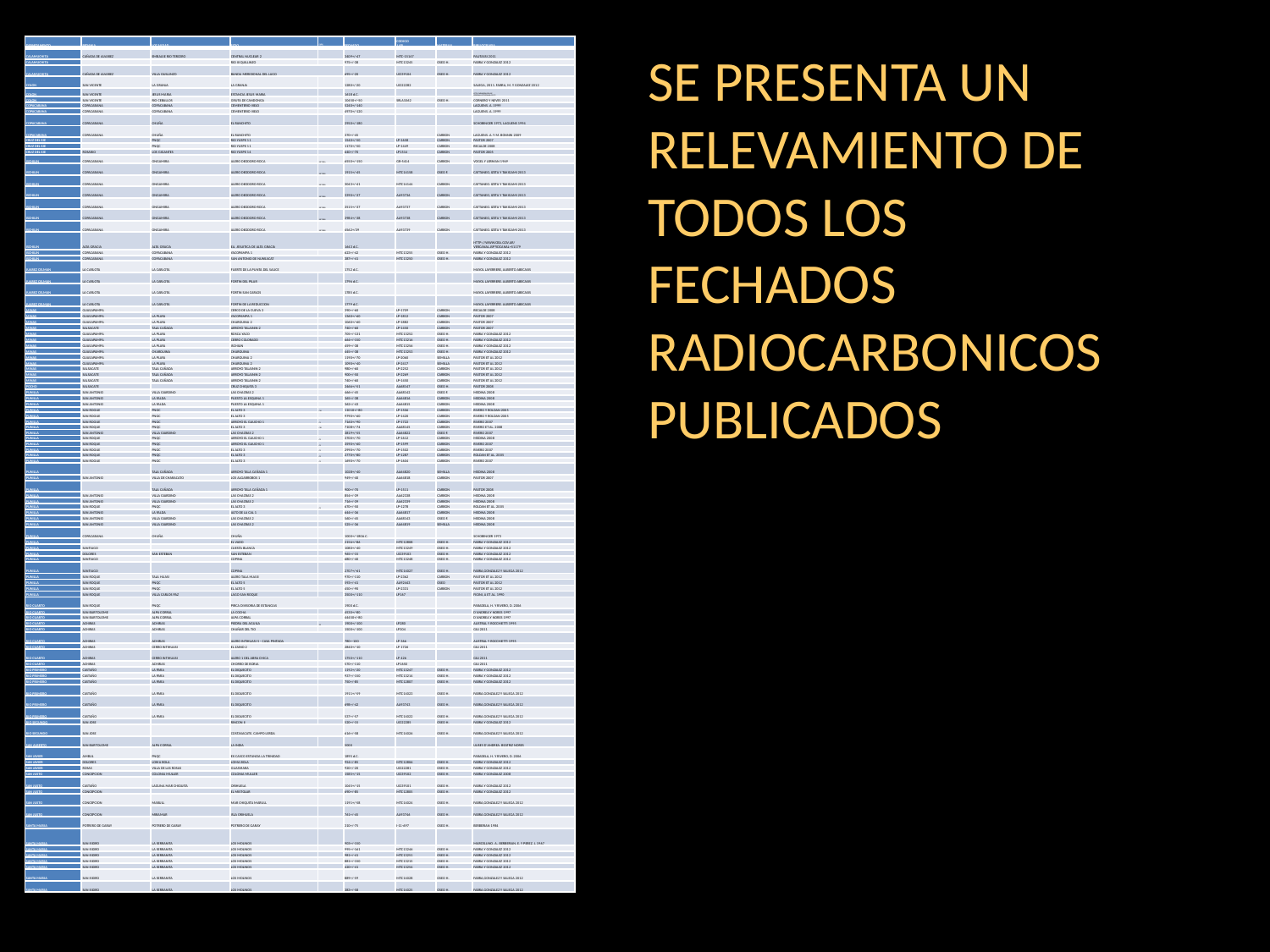

SE PRESENTA UN RELEVAMIENTO DE TODOS LOS FECHADOS RADIOCARBONICOS PUBLICADOS
| DEPARTAMENTO | PEDANIA | LOCALIDAD | SITIO | CAPA/ COMP. | FECHADO | CODIGO LAB | MATERIAL | BIBLIOGRAFIA |
| --- | --- | --- | --- | --- | --- | --- | --- | --- |
| CALAMUCHITA | CAÑADA DE ALVAREZ | EMBALSE RIO TERCERO | CENTRAL NUCLEAR 2 |  | 3409+/-47 | MTC-15147 |  | PAUTASSI 2011 |
| CALAMUCHITA |  |  | RIO III QUILLINZO |  | 975+/-38 | MTC13245 | OSEO H. | FABRA Y GONZALEZ 2012 |
| CALAMUCHITA | CAÑADA DE ALVAREZ | VILLA QUILLINZO | BANDA MERIDIONAL DEL LAGO |  | 695+/-20 | UCI39104 | OSEO H. | FABRA Y GONZALEZ 2012 |
| COLON | SAN VICENTE | LA GRANJA | LA GRANJA |  | 1280+/-20 | UCI22282 |  | SALEGA, 2011. FABRA, M. Y GONZALEZ 2012 |
| COLON | SAN VICENTE | JESUS MARIA | ESTANCIA JESUS MARIA |  | 1618 d.C. |  |  | HTTP://WWW.CBA.GOV.AR/ VERCANAL.JSP?IDCANAL=51179 |
| COLON | SAN VICENTE | RIO CEBALLOS | GRUTA DE CANDONGA |  | 10450+/-50 | SRLA1062 | OSEO H. | CORNERO Y NEVES 2011 |
| COPACABANA | COPACABANA | COPACABANA | CEMENTERIO VIEJO |  | 5240+/-140 |  |  | LAGUENS. A. 1999 |
| COPACABANA | COPACABANA | COPACABANA | CEMENTERIO VIEJO |  | 4970+/-120 |  |  | LAGUENS. A. 1999 |
| COPACABANA | COPACABANA | CHUÑA | EL RANCHITO |  | 2950+/-180 |  |  | SCHOBINGER 1973, LAGUENS 1994 |
| COPACABANA | COPACABANA | CHUÑA | EL RANCHITO |  | 370+/-45 |  | CARBON | LAGUENS. A. Y M. BONNIN 2009 |
| CRUZ DEL EJE |  | PNQC | RIO YUSPE 11 |  | 1540+/-50 | LP-1658 | CARBON | PASTOR 2007 |
| CRUZ DEL EJE |  | PNQC | RIO YUSPE 11 |  | 1170+/-50 | LP-1449 | CARBON | RECALDE 2008 |
| CRUZ DEL EJE | ROSARIO | LOS GIGANTES | RIO YUSPE 14 |  | 640+/-70 | LP1514 | CARBON | PASTOR 2005 |
| ISCHILIN | COPACABANA | ONGAMIRA | ALERO DEODORO ROCA | SECTOR A | 6550+/-150 | GR-5414 | CARBON | VOGEL Y LERMAN 1969 |
| ISCHILIN | COPACABANA | ONGAMIRA | ALERO DEODORO ROCA | SECTOR B | 1915+/-45 | MTC14158 | OSEO F. | CATTANEO, IZETA Y TAKIGAMI 2013 |
| ISCHILIN | COPACABANA | ONGAMIRA | ALERO DEODORO ROCA | SECTOR B | 3043+/-41 | MTC14144 | CARBON | CATTANEO, IZETA Y TAKIGAMI 2013 |
| ISCHILIN | COPACABANA | ONGAMIRA | ALERO DEODORO ROCA | SECTOR B | 3390+/-37 | AA93736 | CARBON | CATTANEO, IZETA Y TAKIGAMI 2013 |
| ISCHILIN | COPACABANA | ONGAMIRA | ALERO DEODORO ROCA | SECTOR B | 3515+/-37 | AA93737 | CARBON | CATTANEO, IZETA Y TAKIGAMI 2013 |
| ISCHILIN | COPACABANA | ONGAMIRA | ALERO DEODORO ROCA | SECTOR B | 3984+/-38 | AA93738 | CARBON | CATTANEO, IZETA Y TAKIGAMI 2013 |
| ISCHILIN | COPACABANA | ONGAMIRA | ALERO DEODORO ROCA | SECTOR B | 4562+/39 | AA93739 | CARBON | CATTANEO, IZETA Y TAKIGAMI 2013 |
| ISCHILIN | ALTA GRACIA | ALTA GRACIA | EA. JESUITICA DE ALTA GRACIA |  | 1643 d.C. |  |  | HTTP://WWW.CBA.GOV.AR/ VERCANAL.JSP?IDCANAL=51179 |
| ISCHILIN | COPACABANA | COPACABANA | YACOPAMPA 1 |  | 623+/-42 | MTC13255 | OSEO H. | FABRA Y GONZALEZ 2012 |
| ISCHILIN | COPACABANA | COPACABANA | SAN ANTONIO DE NUNSACAT |  | 387+/-41 | MTC13250 | OSEO H. | FABRA Y GONZALEZ 2012 |
| JUAREZ CELMAN | LA CARLOTA | LA CARLOTA | FUERTE DE LA PUNTA DEL SAUCE |  | 1752 d.C. |  |  | MAYOL LAFERRERE, ALBERTO ABECASIS |
| JUAREZ CELMAN | LA CARLOTA | LA CARLOTA | FORTIN DEL PILAR |  | 1796 d.C. |  |  | MAYOL LAFERRERE, ALBERTO ABECASIS |
| JUAREZ CELMAN | LA CARLOTA | LA CARLOTA | FORTIN SAN CARLOS |  | 1785 d.C. |  |  | MAYOL LAFERRERE, ALBERTO ABECASIS |
| JUAREZ CELMAN | LA CARLOTA | LA CARLOTA | FORTIN DE LA REDUCCION |  | 1779 d.C. |  |  | MAYOL LAFERRERE, ALBERTO ABECASIS |
| MINAS | GUASAPAMPA |  | CERCO DE LA CUEVA 3 |  | 390+/-60 | LP-1709 | CARBON | RECALDE 2008 |
| MINAS | GUASAPAMPA | LA PLAYA | YACOPAMPA 1 |  | 1360+/-60 | LP-1812 | CARBON | PASTOR 2007 |
| MINAS | GUASAPAMPA | LA PLAYA | CHARQUINA 2 |  | 1060+/-60 | LP-1882 | CARBON | PASTOR 2007 |
| MINAS | SALSACATE | TALA CAÑADA | ARROYO TALAININ 2 |  | 740+/-60 | LP-1450 | CARBON | PASTOR 2007 |
| MINAS | GUASAPAMPA | LA PLAYA | ROSCA YACO |  | 705+/-131 | MTC13252 | OSEO H. | FABRA Y GONZALEZ 2012 |
| MINAS | GUASAPAMPA | LA PLAYA | CERRO COLORADO |  | 664+/-150 | MTC13216 | OSEO H. | FABRA Y GONZALEZ 2012 |
| MINAS | GUASAPAMPA | LA PLAYA | ISCHILIN |  | 459+/-38 | MTC13256 | OSEO H. | FABRA Y GONZALEZ 2012 |
| MINAS | GUASAPAMPA | CHARQUINA | CHARQUINA |  | 445+/-38 | MTC13253 | OSEO H. | FABRA Y GONZALEZ 2012 |
| MINAS | GUASAPAMPA | LA PLAYA | CHARQUINA 2 |  | 1190+/-70 | LP-2060 | SEMILLA | PASTOR ET AL 2012 |
| MINAS | GUASAPAMPA | LA PLAYA | CHARQUINA 2 |  | 1090+/-40 | LP-2417 | SEMILLA | PASTOR ET AL 2012 |
| MINAS | SALSACATE | TALA CAÑADA | ARROYO TALAININ 2 |  | 980+/-60 | LP-2252 | CARBON | PASTOR ET AL 2012 |
| MINAS | SALSACATE | TALA CAÑADA | ARROYO TALAININ 2 |  | 900+/-50 | LP-2269 | CARBON | PASTOR ET AL 2012 |
| MINAS | SALSACATE | TALA CAÑADA | ARROYO TALAININ 2 |  | 740+/-60 | LP-1450 | CARBON | PASTOR ET AL 2012 |
| POCHO | SALSACATE |  | CRUZ CHIQUITA 3 |  | 2466+/-51 | AA68147 | OSEO H. | PASTOR 2008 |
| PUNILLA | SAN ANTONIO | VILLA GIARDINO | LAS CHACRAS 2 |  | 466+/-45 | AA68142 | OSEO F. | MEDINA 2008 |
| PUNILLA | SAN ANTONIO | LA FALDA | PUESTO LA ESQUINA 1 |  | 365+/-38 | AA64816 | CARBON | MEDINA 2008 |
| PUNILLA | SAN ANTONIO | LA FALDA | PUESTO LA ESQUINA 1 |  | 362+/-43 | AA64815 | CARBON | MEDINA 2008 |
| PUNILLA | SAN ROQUE | PNQC | EL ALTO 3 | C1A | 11010+/-80 | LP-1506 | CARBON | RIVERO Y ROLDAN 2005 |
| PUNILLA | SAN ROQUE | PNQC | EL ALTO 3 |  | 9790+/-60 | LP-1420 | CARBON | RIVERO Y ROLDAN 2005 |
| PUNILLA | SAN ROQUE | PNQC | ARROYO EL GAUCHO 1 | C1 | 7160+/-90 | LP-1722 | CARBON | RIVERO 2007 |
| PUNILLA | SAN ROQUE | PNQC | EL ALTO 3 | C1B | 7108+/-74 | AA68145 | CARBON | RIVERO ET AL. 2008 |
| PUNILLA | SAN ANTONIO | VILLA GIARDINO | LAS CHACRAS 2 |  | 3819+/-55 | AA64822 | OSEO F. | RIVERO 2007 |
| PUNILLA | SAN ROQUE | PNQC | ARROYO EL GAUCHO 1 | C2 | 3700+/-70 | LP-1612 | CARBON | MEDINA 2008 |
| PUNILLA | SAN ROQUE | PNQC | ARROYO EL GAUCHO 1 | C2 | 3590+/-60 | LP-1599 | CARBON | RIVERO 2007 |
| PUNILLA | SAN ROQUE | PNQC | EL ALTO 3 | C2 | 2990+/-70 | LP-1502 | CARBON | RIVERO 2007 |
| PUNILLA | SAN ROQUE | PNQC | EL ALTO 3 | C2 | 2770+/-80 | LP-1287 | CARBON | ROLDAN ET AL. 2005 |
| PUNILLA | SAN ROQUE | PNQC | EL ALTO 3 | C2 | 1690+/-70 | LP-1604 | CARBON | RIVERO 2007 |
| PUNILLA |  | TALA CAÑADA | ARROYO TALA CAÑADA 1 |  | 1028+/-40 | AA64820 | SEMILLA | MEDINA 2008 |
| PUNILLA | SAN ANTONIO | VILLA DE CHARACATO | LOS ALGARROBOS 1 |  | 949+/-40 | AA64818 | CARBON | PASTOR 2007 |
| PUNILLA |  | TALA CAÑADA | ARROYO TALA CAÑADA 1 |  | 900+/-70 | LP-1511 | CARBON | PASTOR 2008 |
| PUNILLA | SAN ANTONIO | VILLA GIARDINO | LAS CHACRAS 2 |  | 854+/-39 | AA62338 | CARBON | MEDINA 2008 |
| PUNILLA | SAN ANTONIO | VILLA GIARDINO | LAS CHACRAS 2 |  | 716+/-39 | AA62339 | CARBON | MEDINA 2008 |
| PUNILLA | SAN ROQUE | PNQC | EL ALTO 3 | C3 | 670+/-50 | LP-1278 | CARBON | ROLDAN ET AL. 2005 |
| PUNILLA | SAN ANTONIO | LA FALDA | ALTO DE LA CAL 1 |  | 644+/-36 | AA64817 | CARBON | MEDINA 2008 |
| PUNILLA | SAN ANTONIO | VILLA GIARDINO | LAS CHACRAS 2 |  | 560+/-45 | AA68143 | OSEO F. | MEDINA 2008 |
| PUNILLA | SAN ANTONIO | VILLA GIARDINO | LAS CHACRAS 2 |  | 525+/-36 | AA64819 | SEMILLA | MEDINA 2008 |
| PUNILLA | COPACABANA | CHUÑA | CHUÑA |  | 1000+/-180A.C. |  |  | SCHOBINGER 1973 |
| PUNILLA |  |  | EL VADO |  | 2156+/-86 | MTC12808 | OSEO H. | FABRA Y GONZALEZ 2012 |
| PUNILLA | SANTIAGO |  | CUESTA BLANCA |  | 1080+/-40 | MTC13249 | OSEO H. | FABRA Y GONZALEZ 2012 |
| PUNILLA | DOLORES | SAN ESTEBAN | SAN ESTEBAN |  | 965+/-15 | UCI39103 | OSEO H. | FABRA Y GONZALEZ 2012 |
| PUNILLA | SANTIAGO |  | COPINA |  | 680+/-40 | MTC13248 | OSEO H. | FABRA Y GONZALEZ 2012 |
| PUNILLA | SANTIAGO |  | COPINA |  | 2707+/-61 | MTC14027 | OSEO H. | FABRA,GONZALEZ Y SALEGA 2012 |
| PUNILLA | SAN ROQUE | TALA HUASI | ALERO TALA HUASI |  | 970+/-110 | LP-2362 | CARBON | PASTOR ET AL 2012 |
| PUNILLA | SAN ROQUE | PNQC | EL ALTO 5 |  | 593+/-41 | AA92443 | OSEO | PASTOR ET AL 2012 |
| PUNILLA | SAN ROQUE | PNQC | EL ALTO 5 |  | 450+/-90 | LP-2331 | CARBON | PASTOR ET AL 2012 |
| PUNILLA | SAN ROQUE | VILLA CARLOS PAZ | LAGO SAN ROQUE |  | 3500+/-110 | LP167 |  | FIGINI, A ET AL. 1990 |
| RIO CUARTO | SAN ROQUE | PNQC | PIRCA DIVISORIA DE ESTANCIAS |  | 1900 d.C. |  |  | PARADELA, H. Y RIVERO, D. 2006 |
| RIO CUARTO | SAN BARTOLOME | ALPA CORRAL | LA COCHA |  | 4530+/-80 |  |  | D´ANDREA Y NORES 1997 |
| RIO CUARTO | SAN BARTOLOME | ALPA CORRAL | ALPA CORRAL |  | 44450+/-80 |  |  | D´ANDREA Y NORES 1997 |
| RIO CUARTO | ACHIRAS | ACHIRAS | PIEDRA DEL AGUILA | S8 | 1900+/-100 | LP280 |  | AUSTRAL Y ROCCHIETTI 1995 |
| RIO CUARTO | ACHIRAS | ACHIRAS | CHAÑAR DEL TIO |  | 1500+/-100 | LP304 |  | GILI 2011 |
| RIO CUARTO | ACHIRAS | ACHIRAS | ALERO INTIHUASI 5 - CASA PINTADA |  | 780+-100 | LP 366 |  | AUSTRAL Y ROCCHIETTI 1995 |
| RIO CUARTO | ACHIRAS | CERRO INTIHUASI | EL ZAINO 2 |  | 2840+/-10 | LP 1726 |  | GILI 2011 |
| RIO CUARTO | ACHIRAS | CERRO INTIHUASI | ALERO 1 DEL ABRA CHICA |  | 1750+/-110 | LP 426 |  | GILI 2011 |
| RIO CUARTO | ACHIRAS | ACHIRAS | CHORRO DE BORJA |  | 570+/-110 | LP1650 |  | GILI 2011 |
| RIO PRIMERO | CASTAÑO | LA PARA | EL DIQUECITO |  | 1192+/-20 | MTC13247 | OSEO H. | FABRA Y GONZALEZ 2012 |
| RIO PRIMERO | CASTAÑO | LA PARA | EL DIQUECITO |  | 937+/-150 | MTC13214 | OSEO H. | FABRA Y GONZALEZ 2012 |
| RIO PRIMERO | CASTAÑO | LA PARA | EL DIQUECITO |  | 750+/-85 | MTC12807 | OSEO H. | FABRA Y GONZALEZ 2012 |
| RIO PRIMERO | CASTAÑO | LA PARA | EL DIQUECITO |  | 1911+/-59 | MTC14023 | OSEO H. | FABRA,GONZALEZ Y SALEGA 2012 |
| RIO PRIMERO | CASTAÑO | LA PARA | EL DIQUECITO |  | 698+/-42 | AA93743 | OSEO H. | FABRA,GONZALEZ Y SALEGA 2012 |
| RIO PRIMERO | CASTAÑO | LA PARA | EL DIQUECITO |  | 537+/-57 | MTC14022 | OSEO H. | FABRA,GONZALEZ Y SALEGA 2012 |
| RIO SEGUNDO | SAN JOSE |  | RINCON II |  | 520+/-15 | UCI22285 | OSEO H. | FABRA Y GONZALEZ 2012 |
| RIO SEGUNDO | SAN JOSE |  | COSTASACATE. CAMPO LERDA |  | 616+/-58 | MTC14026 | OSEO H. | FABRA,GONZALEZ Y SALEGA 2012 |
| SAN ALBERTO | SAN BARTOLOME | ALPA CORRAL | LA INDIA |  | 5000 |  |  | ULISES D´ANDREA, BEATRIZ NORES |
| SAN JAVIER | AMBUL | PNQC | EX CASCO ESTANCIA LA TRINIDAD |  | 1895 d.C. |  |  | PARADELA, H. Y RIVERO, D. 2006 |
| SAN JAVIER | DOLORES | LOMA BOLA | LOMA BOLA |  | 954+/-85 | MTC12806 | OSEO H. | FABRA Y GONZALEZ 2012 |
| SAN JAVIER | ROSAS | VILLA DE LAS ROSAS | GUASMARA |  | 920+/-20 | UCI22281 | OSEO H. | FABRA Y GONZALEZ 2012 |
| SAN JUSTO | CONCEPCION | COLONIA MULLER | COLONIA MULLER |  | 1585+/-15 | UCI39102 | OSEO H. | FABRA Y GONZALEZ 2008 |
| SAN JUSTO | CASTAÑO | LAGUNA MAR CHIQUITA | ORIHUELA |  | 1045+/-15 | UCI39101 | OSEO H. | FABRA Y GONZALEZ 2012 |
| SAN JUSTO | CONCEPCION |  | EL MISTOLAR |  | 690+/-85 | MTC12805 | OSEO H. | FABRA Y GONZALEZ 2012 |
| SAN JUSTO | CONCEPCION | MARULL | MAR CHIQUITA MARULL |  | 1191+/-58 | MTC14024 | OSEO H. | FABRA,GONZALEZ Y SALEGA 2012 |
| SAN JUSTO | CONCEPCION | MIRAMAR | ISLA ORIHUELA |  | 761+/-45 | AA93746 | OSEO H. | FABRA,GONZALEZ Y SALEGA 2012 |
| SANTA MARIA | POTRERO DE GARAY | POTRERO DE GARAY | POTRERO DE GARAY |  | 310+/-75 | I-11-697 | OSEO H. | BERBERIAN 1984 |
| SANTA MARIA | SAN ISIDRO | LA SERRANITA | LOS MOLINOS |  | 903+/-150 |  |  | MARCELLINO, A., BERBERIAN, E. Y PEREZ, J. 1967 |
| SANTA MARIA | SAN ISIDRO | LA SERRANITA | LOS MOLINOS |  | 995+/-161 | MTC13246 | OSEO H. | FABRA Y GONZALEZ 2012 |
| SANTA MARIA | SAN ISIDRO | LA SERRANITA | LOS MOLINOS |  | 981+/-41 | MTC13251 | OSEO H. | FABRA Y GONZALEZ 2012 |
| SANTA MARIA | SAN ISIDRO | LA SERRANITA | LOS MOLINOS |  | 881+/-150 | MTC13215 | OSEO H. | FABRA Y GONZALEZ 2012 |
| SANTA MARIA | SAN ISIDRO | LA SERRANITA | LOS MOLINOS |  | 420+/-41 | MTC13254 | OSEO H. | FABRA Y GONZALEZ 2012 |
| SANTA MARIA | SAN ISIDRO | LA SERRANITA | LOS MOLINOS |  | 889+/-59 | MTC14028 | OSEO H. | FABRA,GONZALEZ Y SALEGA 2012 |
| SANTA MARIA | SAN ISIDRO | LA SERRANITA | LOS MOLINOS |  | 383+/-58 | MTC14025 | OSEO H. | FABRA,GONZALEZ Y SALEGA 2012 |